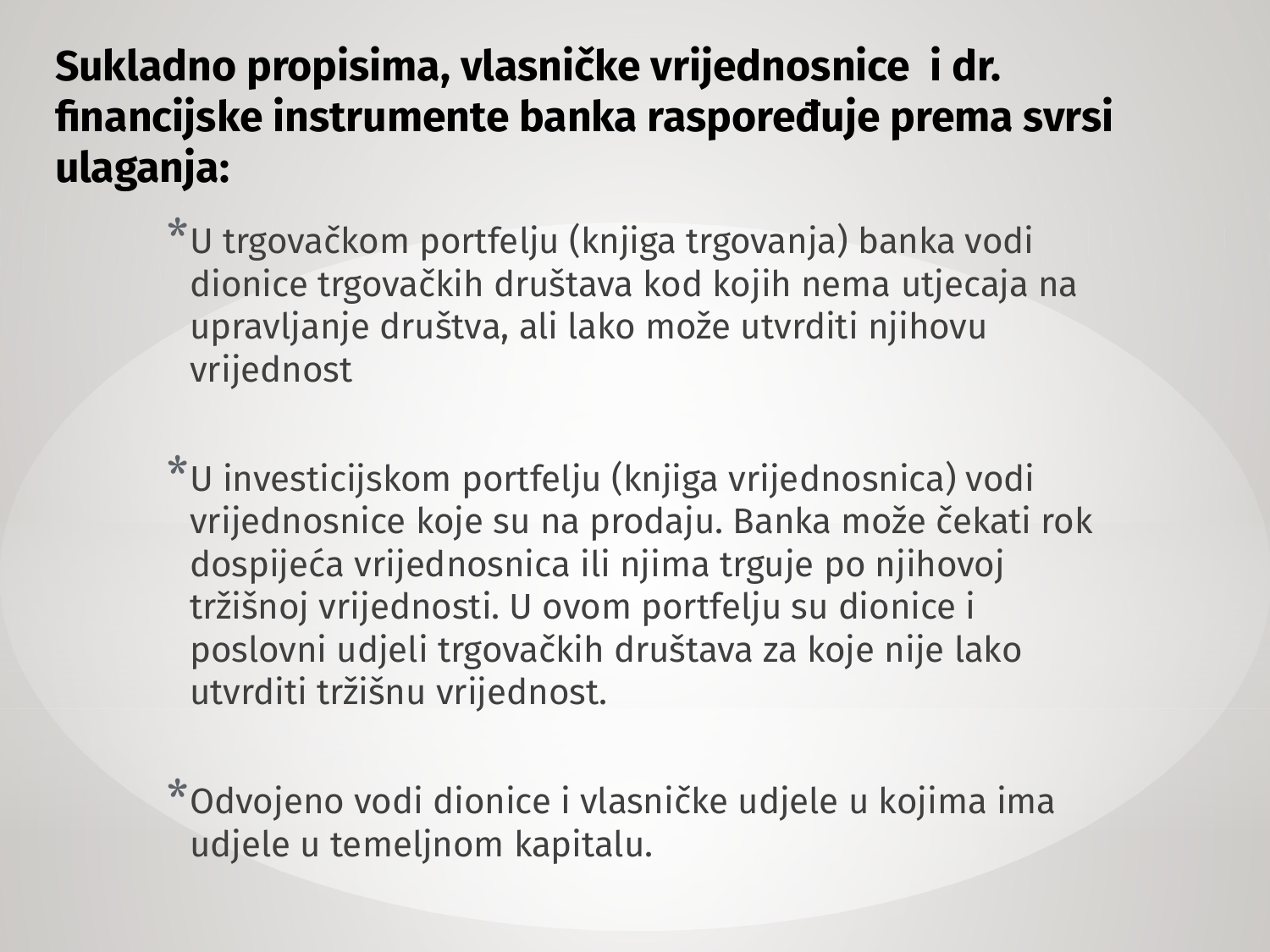

# Sukladno propisima, vlasničke vrijednosnice  i dr. financijske instrumente banka raspoređuje prema svrsi ulaganja:
U trgovačkom portfelju (knjiga trgovanja) banka vodi dionice trgovačkih društava kod kojih nema utjecaja na upravljanje društva, ali lako može utvrditi njihovu vrijednost

U investicijskom portfelju (knjiga vrijednosnica) vodi vrijednosnice koje su na prodaju. Banka može čekati rok dospijeća vrijednosnica ili njima trguje po njihovoj tržišnoj vrijednosti. U ovom portfelju su dionice i poslovni udjeli trgovačkih društava za koje nije lako utvrditi tržišnu vrijednost.

Odvojeno vodi dionice i vlasničke udjele u kojima ima udjele u temeljnom kapitalu.